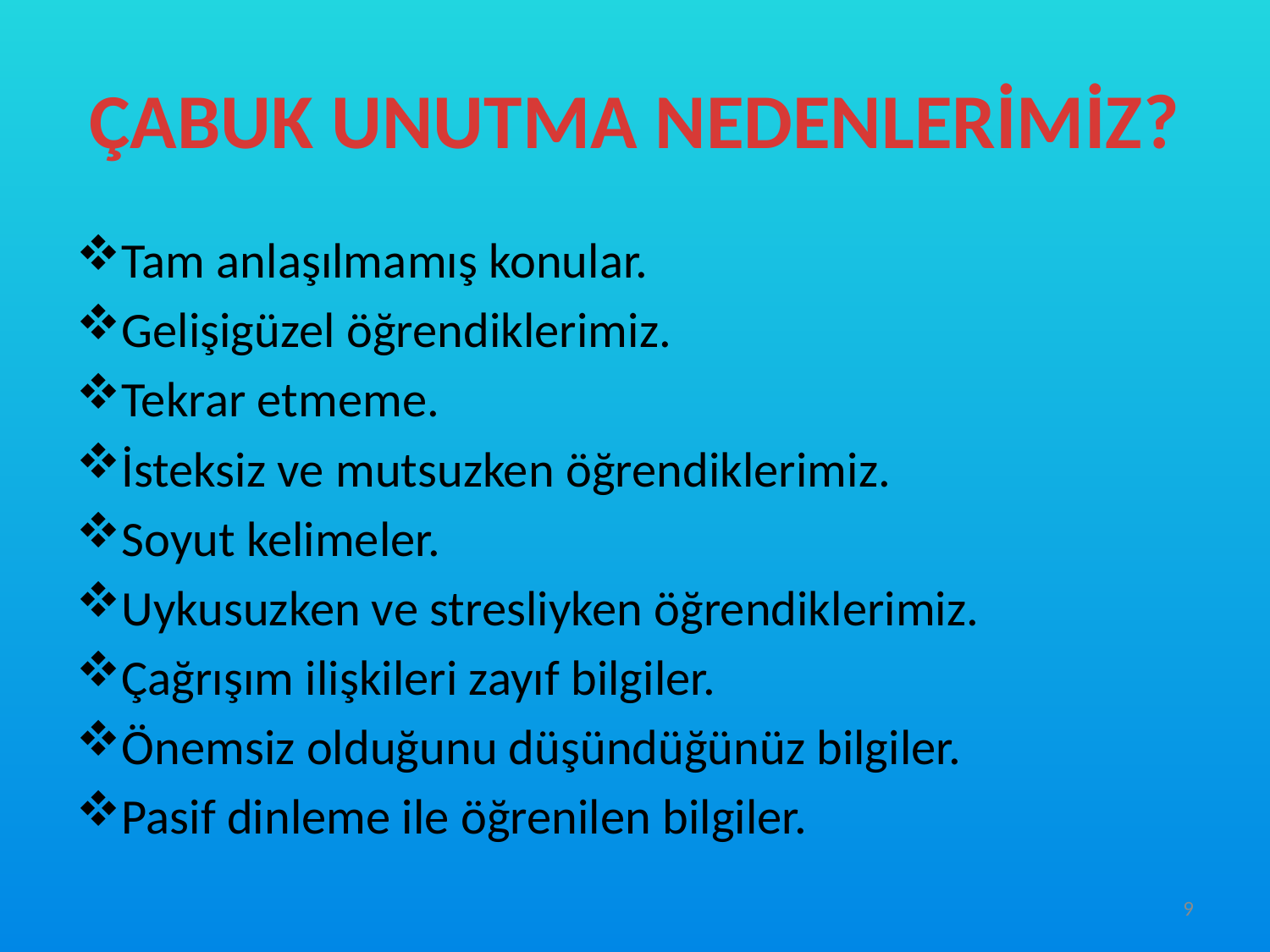

# ÇABUK UNUTMA NEDENLERİMİZ?
Tam anlaşılmamış konular.
Gelişigüzel öğrendiklerimiz.
Tekrar etmeme.
İsteksiz ve mutsuzken öğrendiklerimiz.
Soyut kelimeler.
Uykusuzken ve stresliyken öğrendiklerimiz.
Çağrışım ilişkileri zayıf bilgiler.
Önemsiz olduğunu düşündüğünüz bilgiler.
Pasif dinleme ile öğrenilen bilgiler.

9